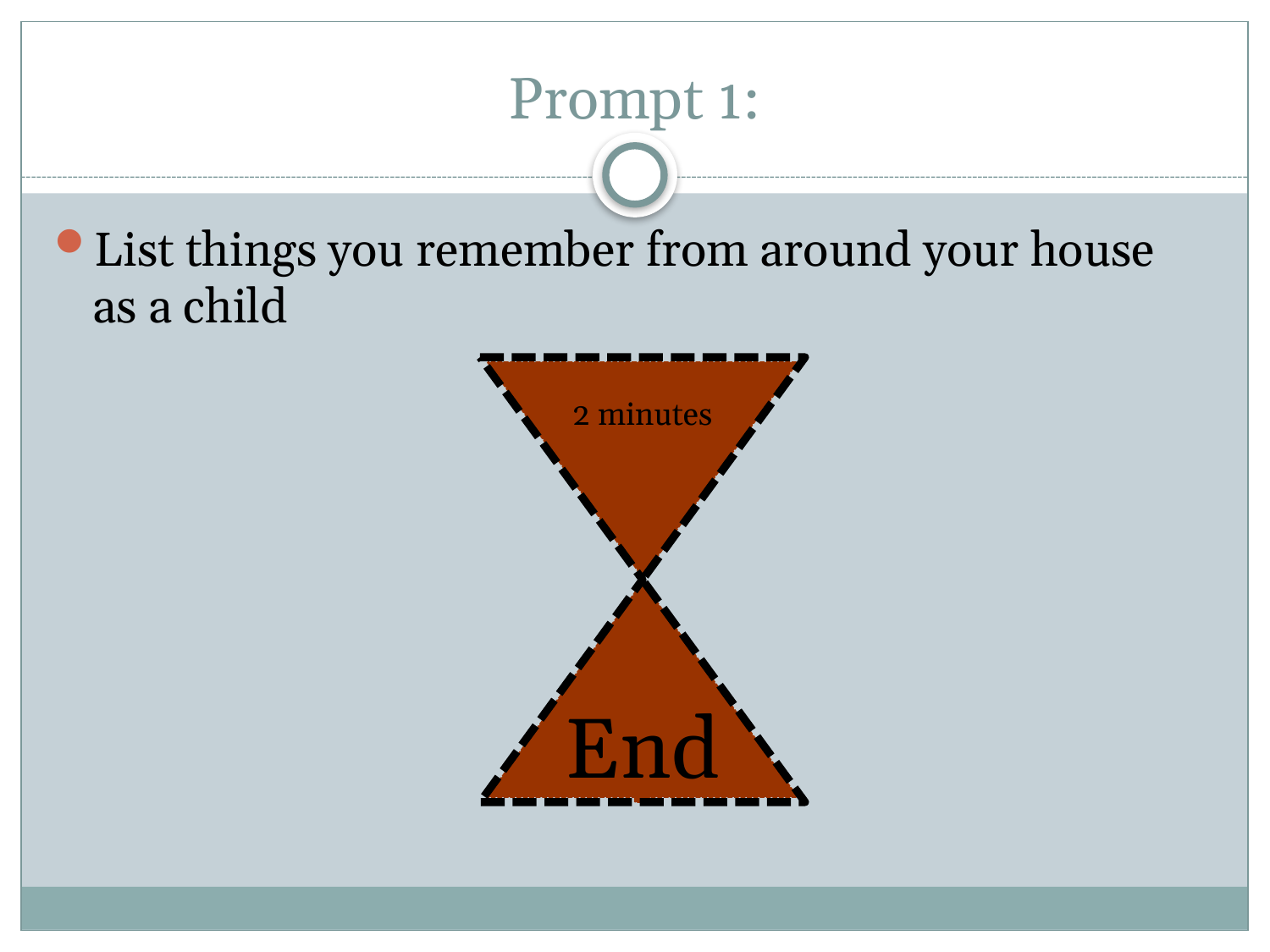

# Prompt 1:
List things you remember from around your house as a child

2 minutes

End